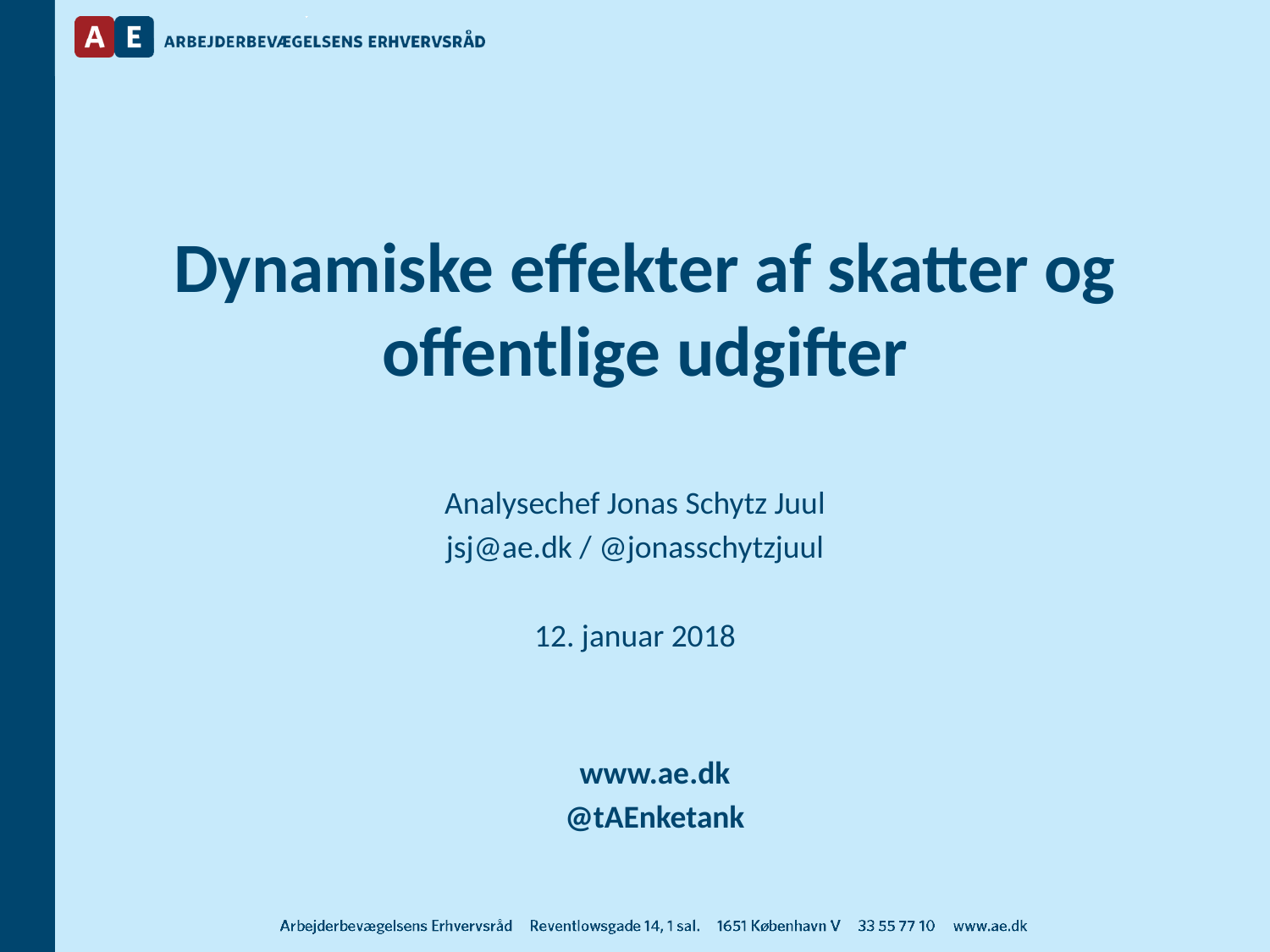

# Dynamiske effekter af skatter og offentlige udgifter
Analysechef Jonas Schytz Juul
jsj@ae.dk / @jonasschytzjuul

12. januar 2018
www.ae.dk
@tAEnketank